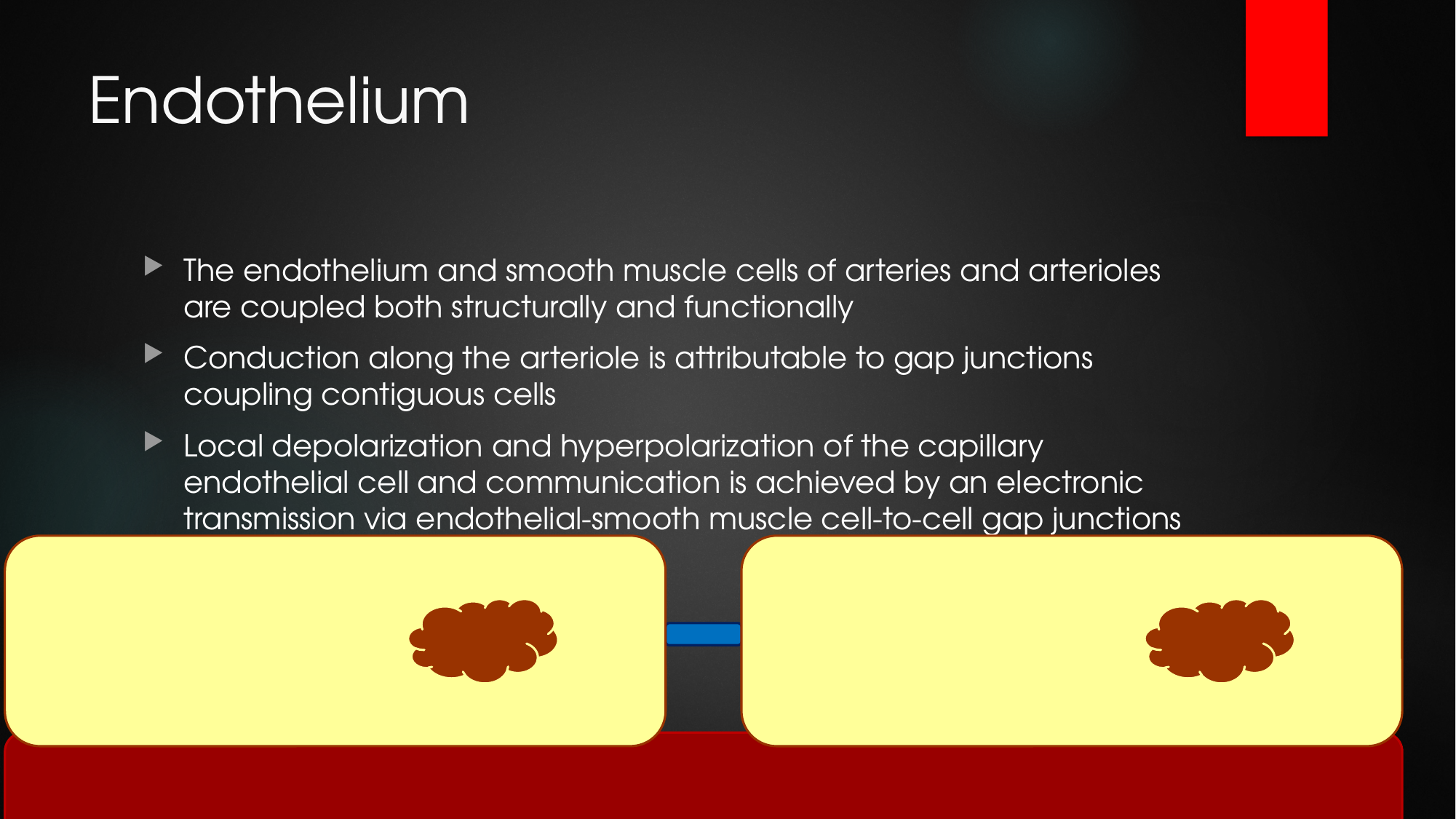

# Endothelium
The endothelium and smooth muscle cells of arteries and arterioles are coupled both structurally and functionally
Conduction along the arteriole is attributable to gap junctions coupling contiguous cells
Local depolarization and hyperpolarization of the capillary endothelial cell and communication is achieved by an electronic transmission via endothelial-smooth muscle cell-to-cell gap junctions